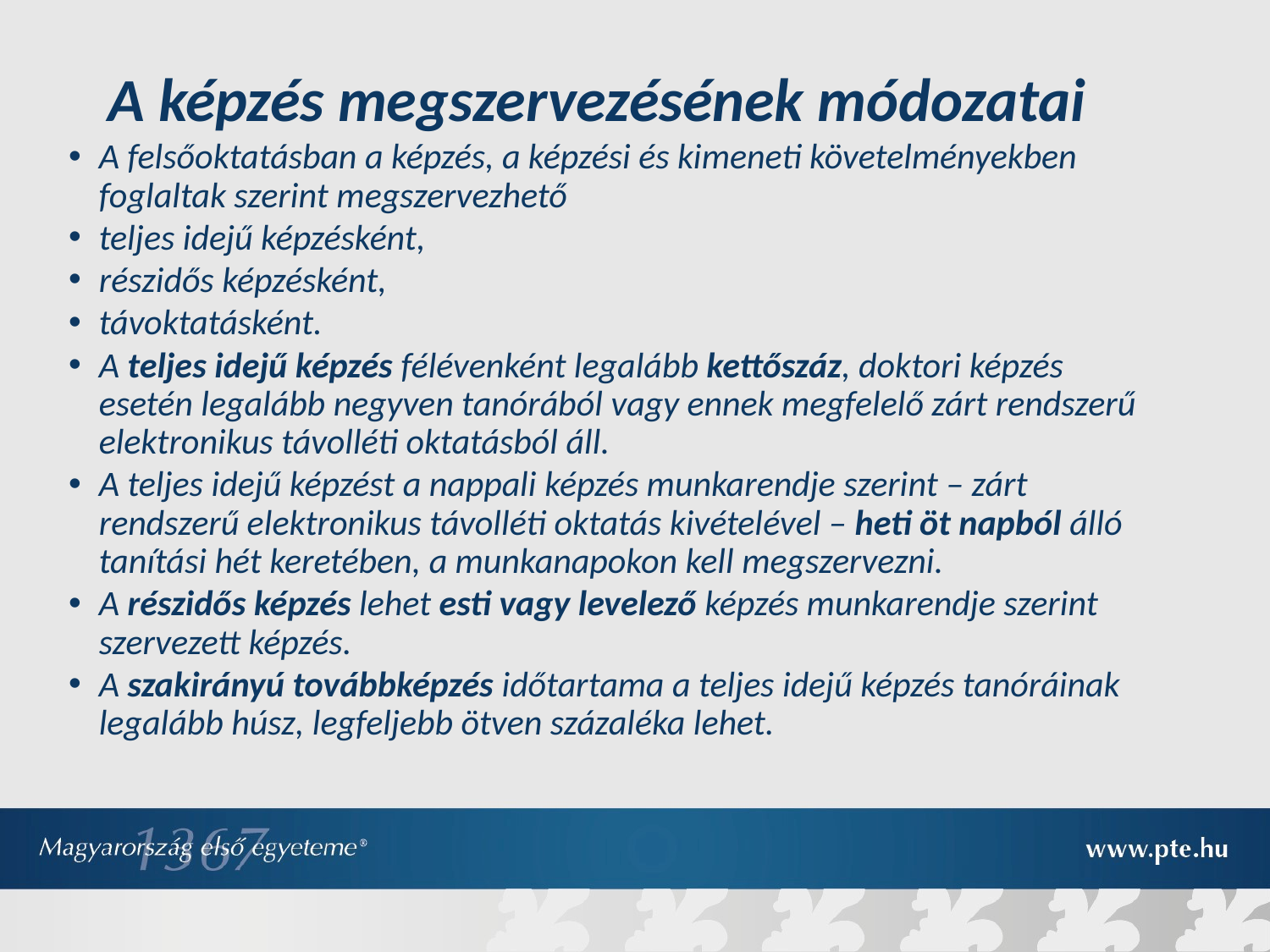

A képzés megszervezésének módozatai
A felsőoktatásban a képzés, a képzési és kimeneti követelményekben foglaltak szerint megszervezhető
teljes idejű képzésként,
részidős képzésként,
távoktatásként.
A teljes idejű képzés félévenként legalább kettőszáz, doktori képzés esetén legalább negyven tanórából vagy ennek megfelelő zárt rendszerű elektronikus távolléti oktatásból áll.
A teljes idejű képzést a nappali képzés munkarendje szerint – zárt rendszerű elektronikus távolléti oktatás kivételével – heti öt napból álló tanítási hét keretében, a munkanapokon kell megszervezni.
A részidős képzés lehet esti vagy levelező képzés munkarendje szerint szervezett képzés.
A szakirányú továbbképzés időtartama a teljes idejű képzés tanóráinak legalább húsz, legfeljebb ötven százaléka lehet.